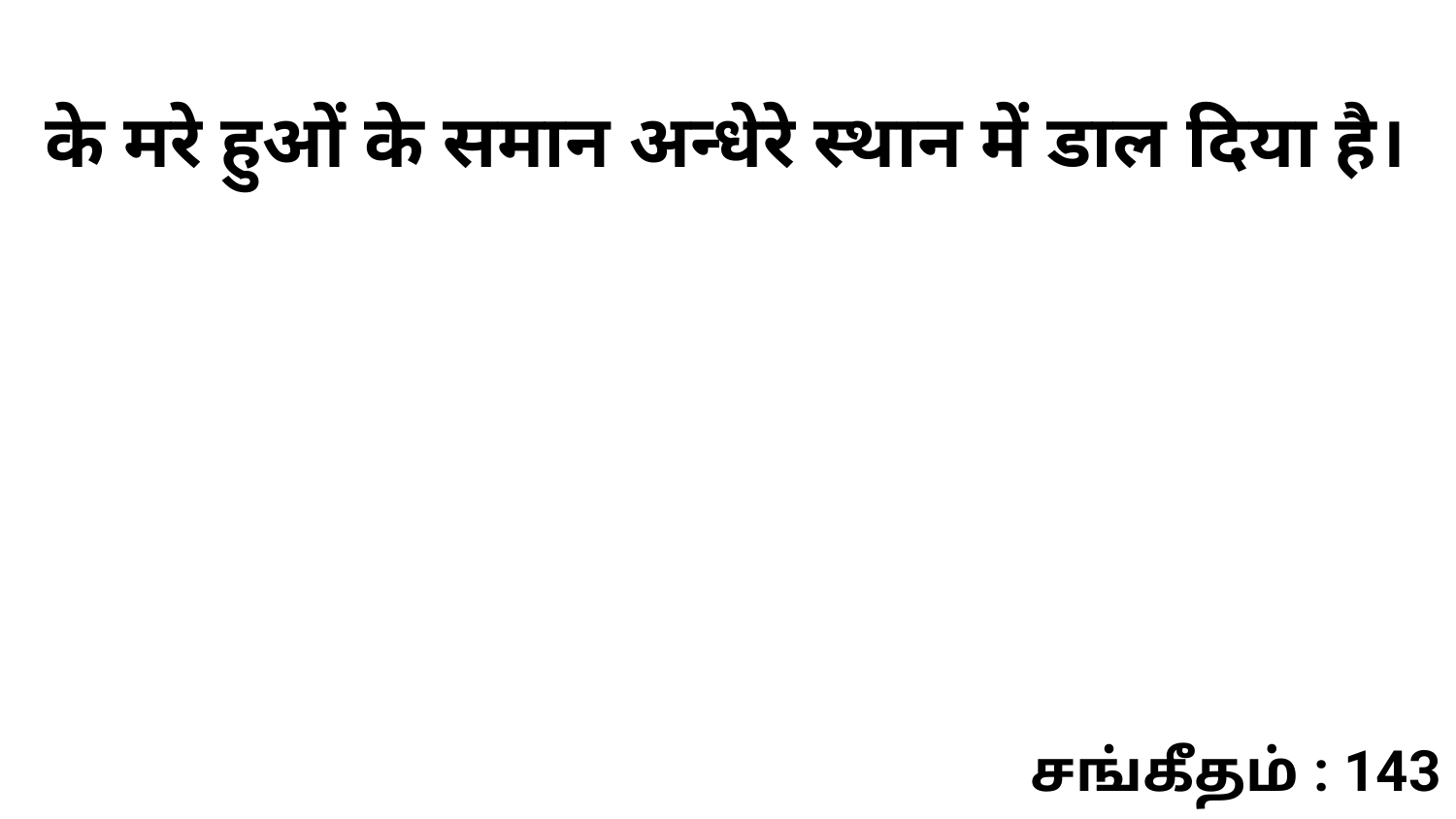

के मरे हुओं के समान अन्धेरे स्थान में डाल दिया है।
சங்கீதம் : 143